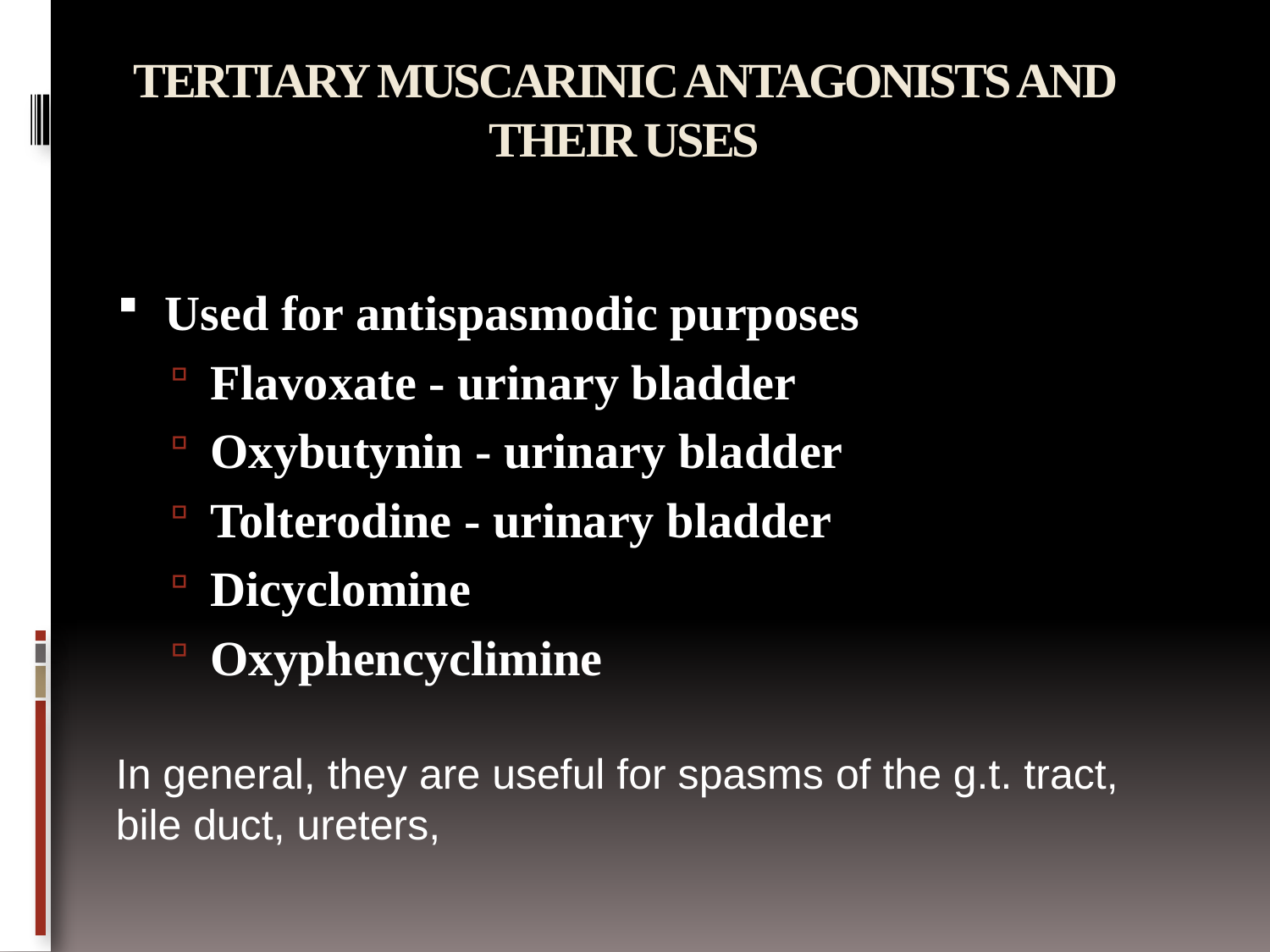

# TERTIARY MUSCARINIC ANTAGONISTS AND THEIR USES
Used for antispasmodic purposes
Flavoxate - urinary bladder
Oxybutynin - urinary bladder
Tolterodine - urinary bladder
Dicyclomine
Oxyphencyclimine
In general, they are useful for spasms of the g.t. tract, bile duct, ureters,